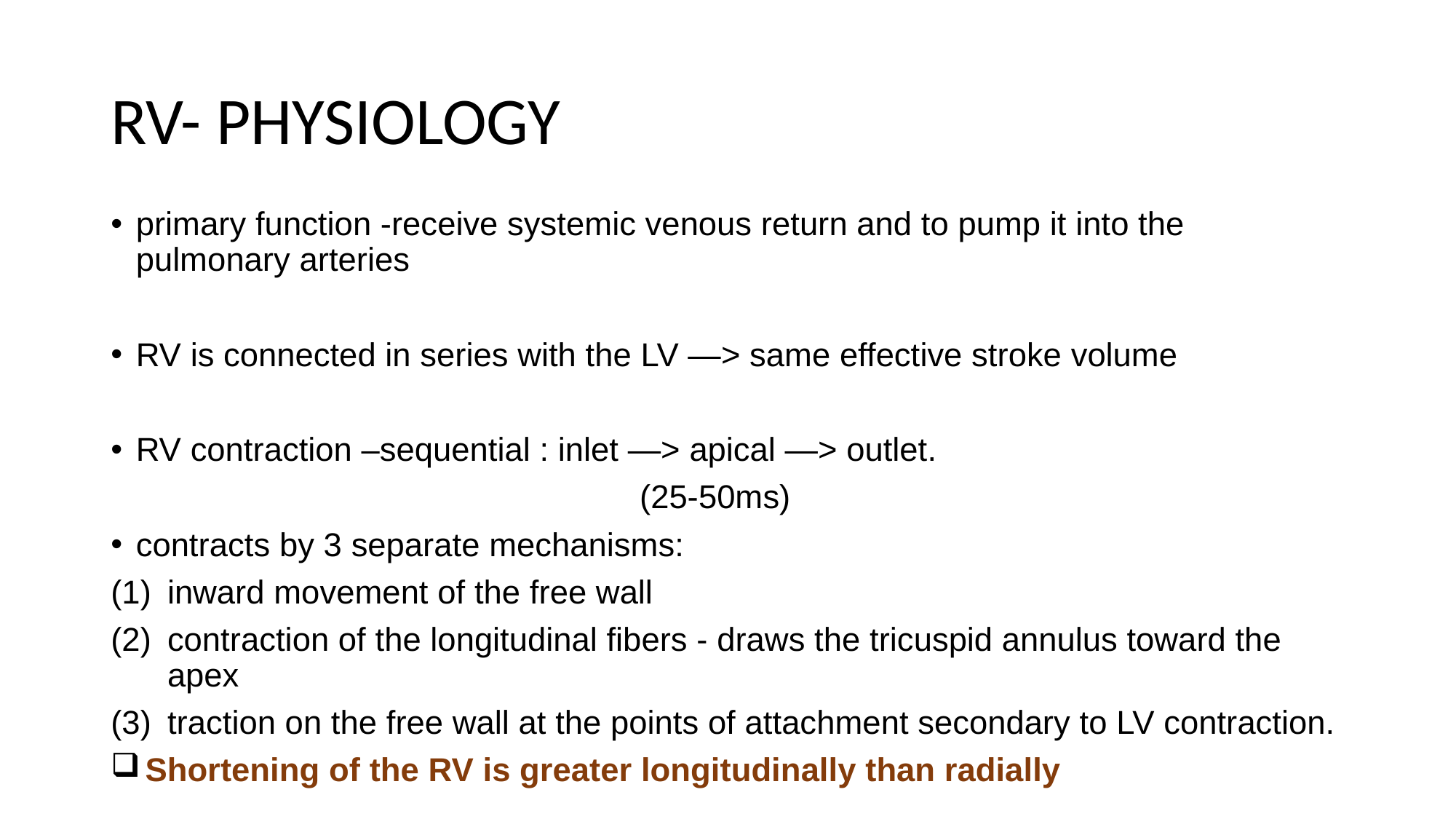

# RV- PHYSIOLOGY
primary function -receive systemic venous return and to pump it into the pulmonary arteries

RV is connected in series with the LV —> same effective stroke volume

RV contraction –sequential : inlet —> apical —> outlet.
                                                         (25-50ms)
contracts by 3 separate mechanisms:
inward movement of the free wall
contraction of the longitudinal fibers - draws the tricuspid annulus toward the apex
traction on the free wall at the points of attachment secondary to LV contraction.
 Shortening of the RV is greater longitudinally than radially